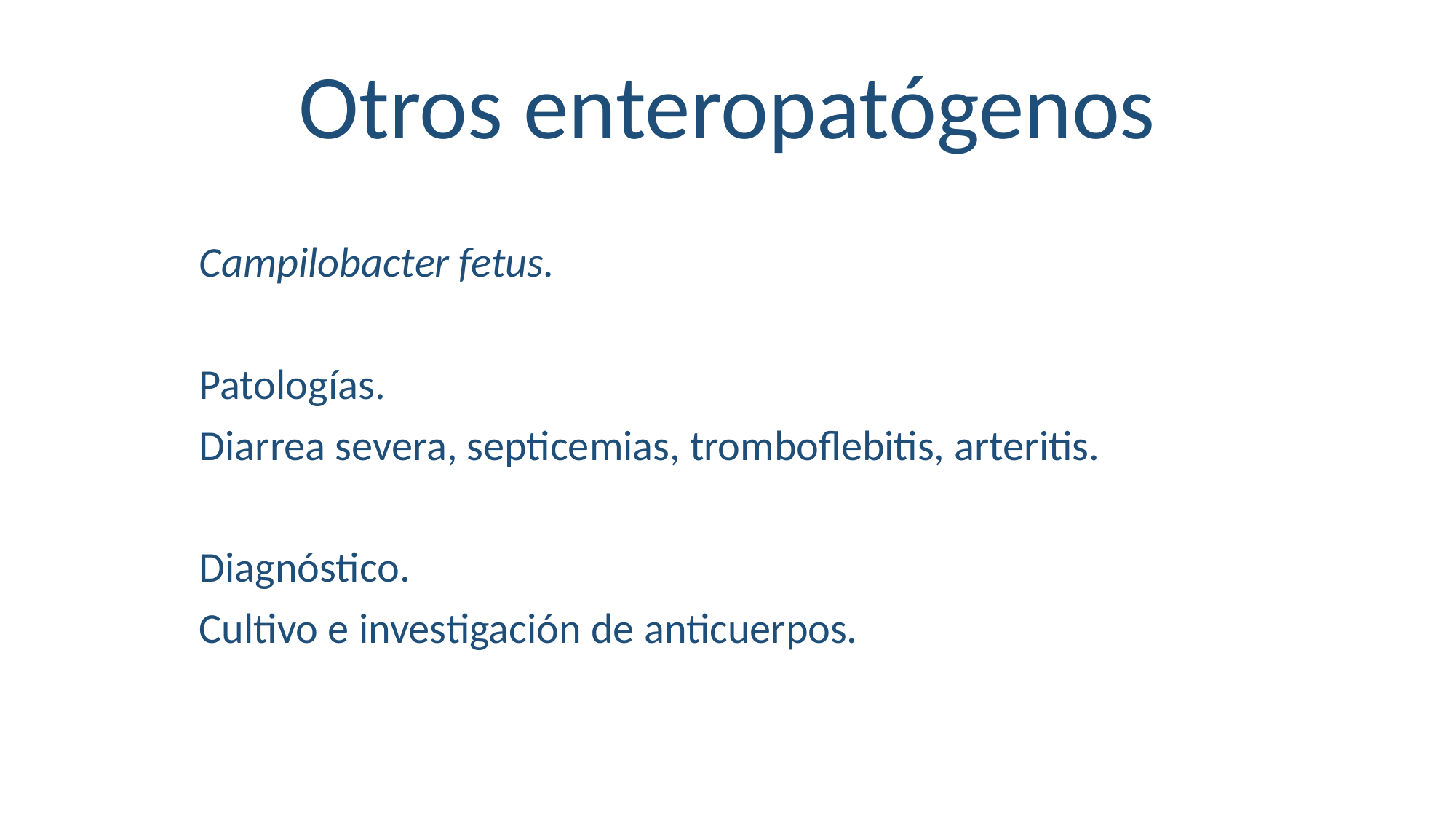

# Otros enteropatógenos
Campilobacter fetus.

Patologías.
Diarrea severa, septicemias, tromboflebitis, arteritis.

Diagnóstico.
Cultivo e investigación de anticuerpos.